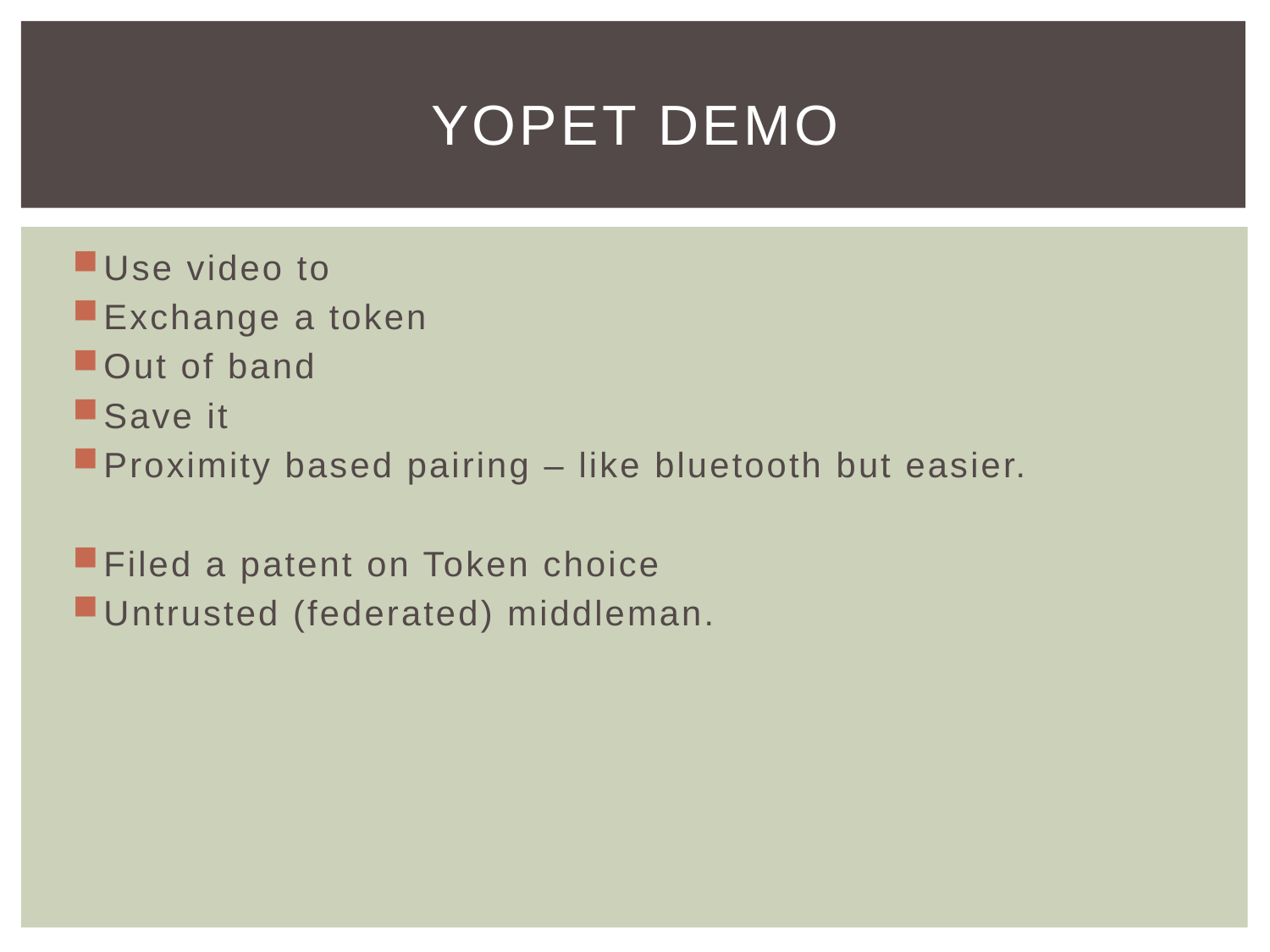

# YoPet Demo
Use video to
Exchange a token
Out of band
Save it
Proximity based pairing – like bluetooth but easier.

Filed a patent on Token choice
Untrusted (federated) middleman.